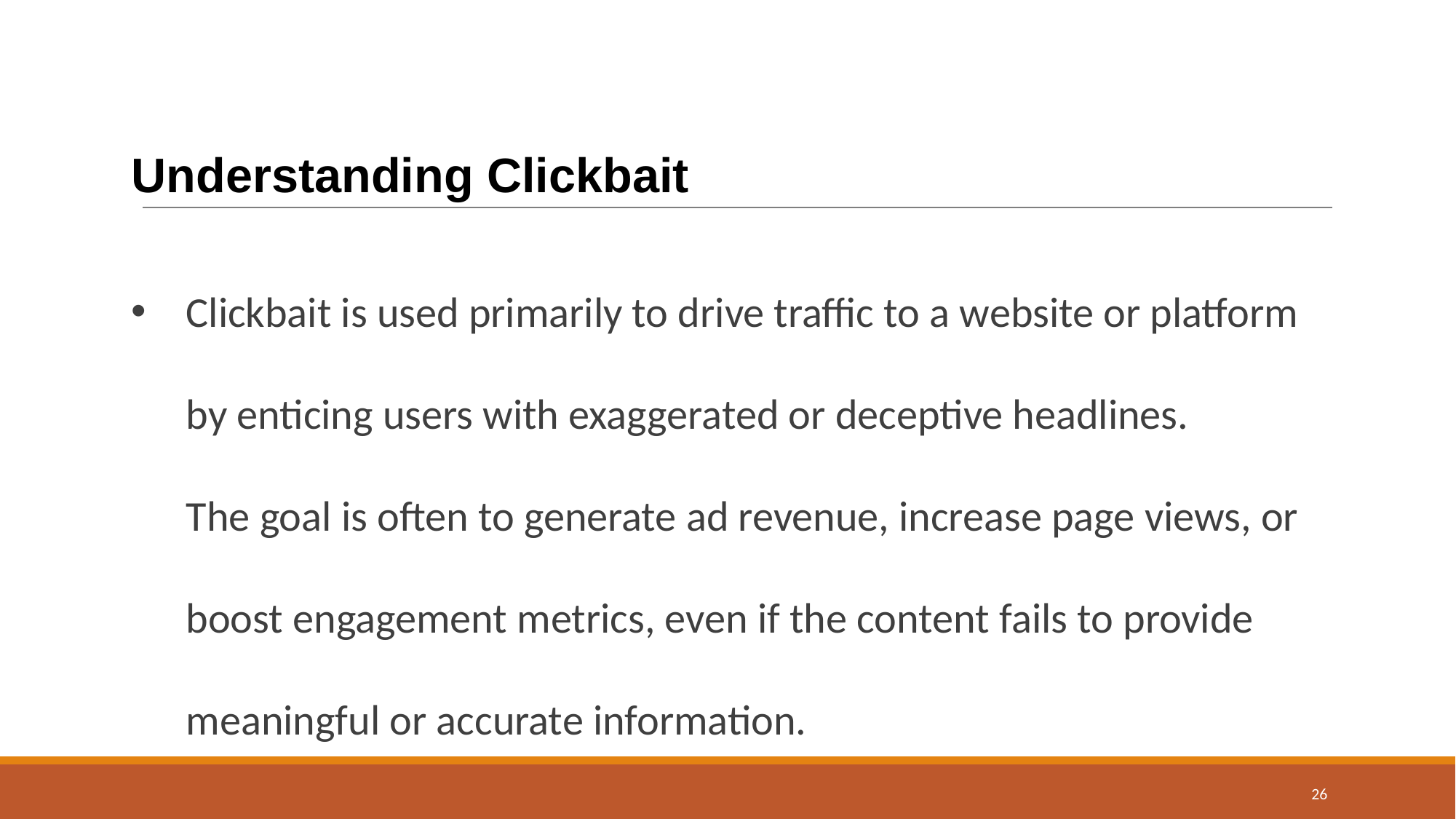

Understanding Clickbait
# Clickbait is used primarily to drive traffic to a website or platform by enticing users with exaggerated or deceptive headlines. The goal is often to generate ad revenue, increase page views, or boost engagement metrics, even if the content fails to provide meaningful or accurate information.
26